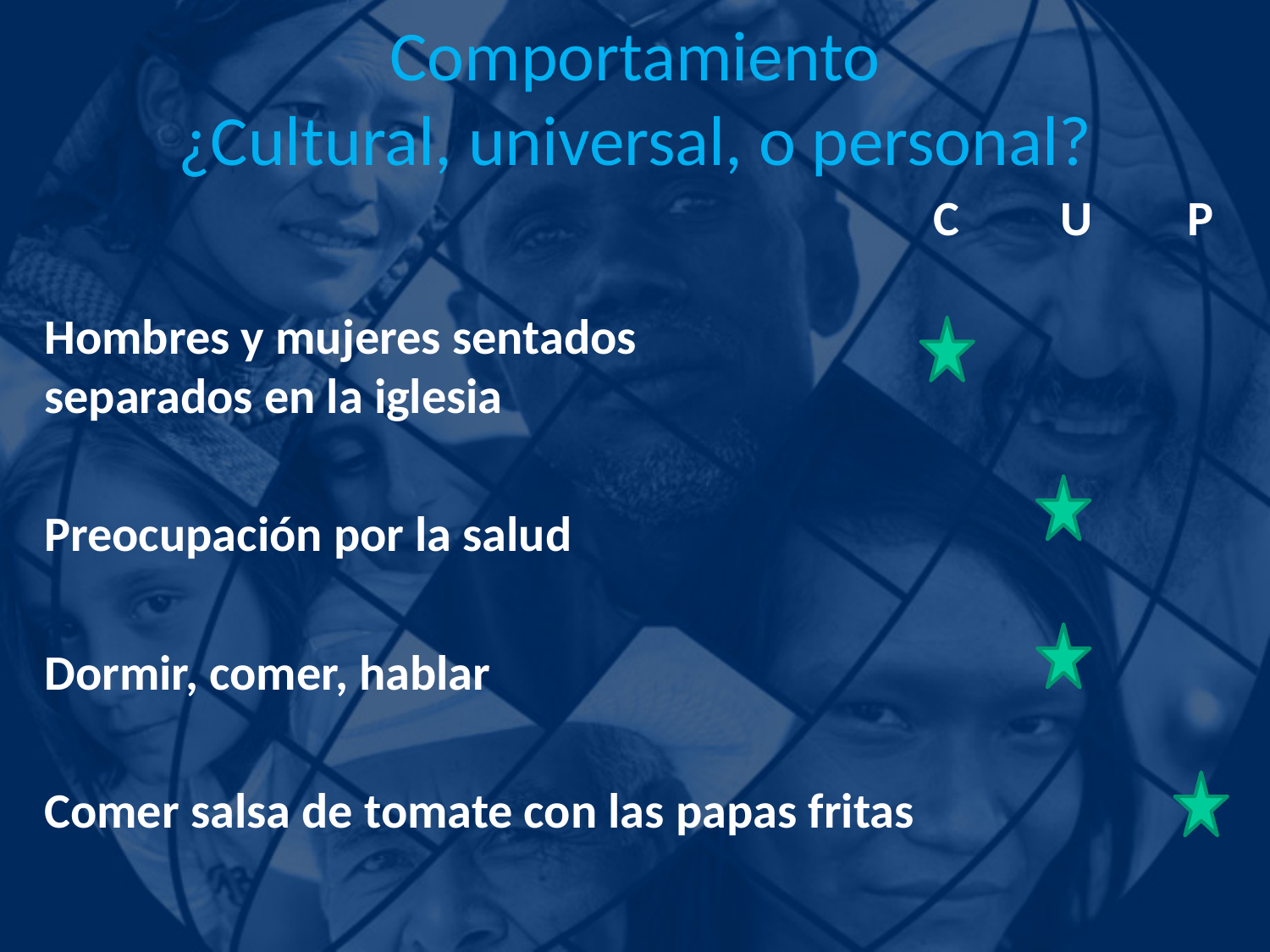

# Comportamiento ¿Cultural, universal, o personal?
							C	U	P

Hombres y mujeres sentados
separados en la iglesia

Preocupación por la salud

Dormir, comer, hablar

Comer salsa de tomate con las papas fritas